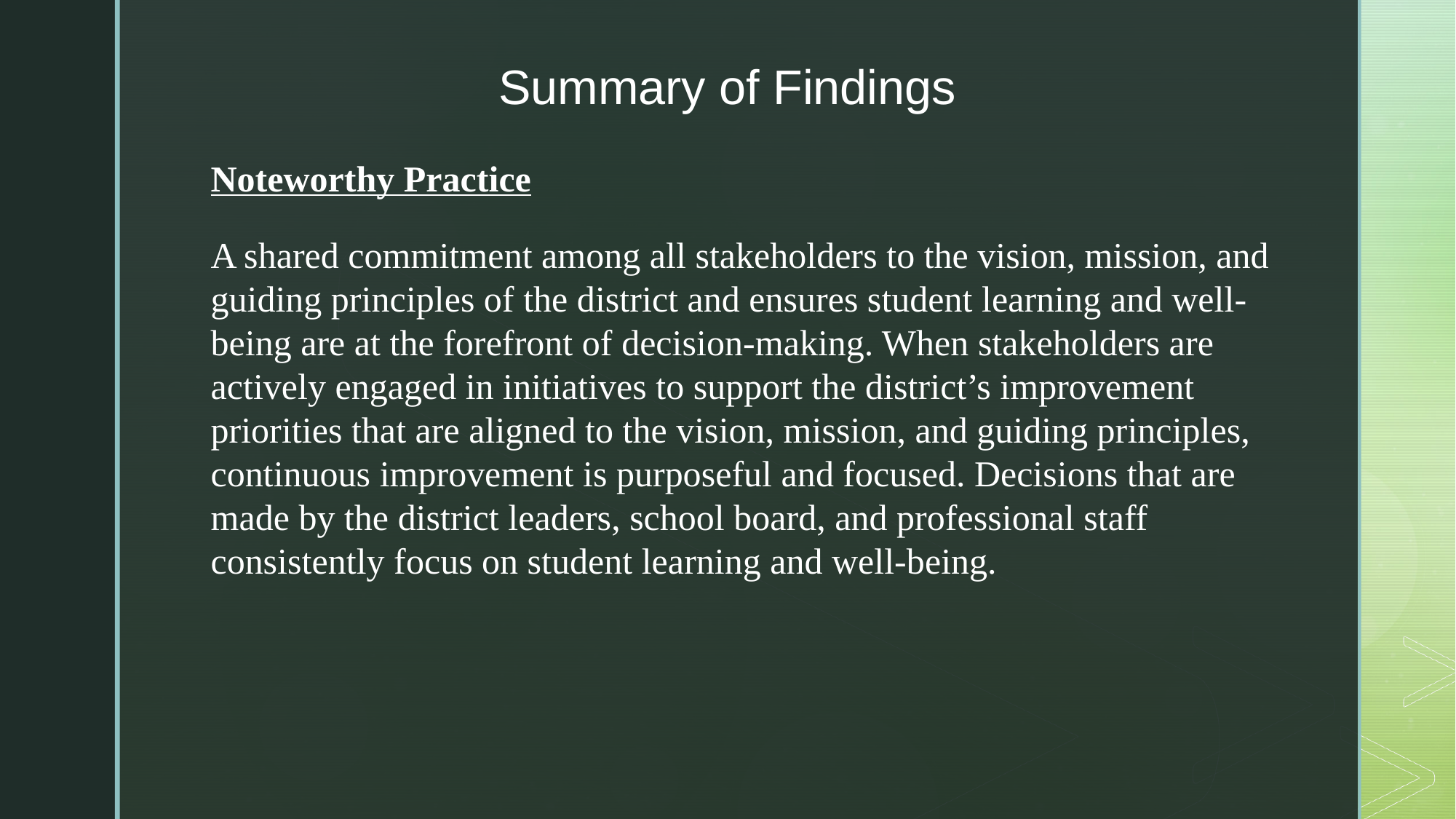

Summary of Findings
Noteworthy Practice

A shared commitment among all stakeholders to the vision, mission, and guiding principles of the district and ensures student learning and well-being are at the forefront of decision-making. When stakeholders are actively engaged in initiatives to support the district’s improvement priorities that are aligned to the vision, mission, and guiding principles, continuous improvement is purposeful and focused. Decisions that are made by the district leaders, school board, and professional staff consistently focus on student learning and well-being.